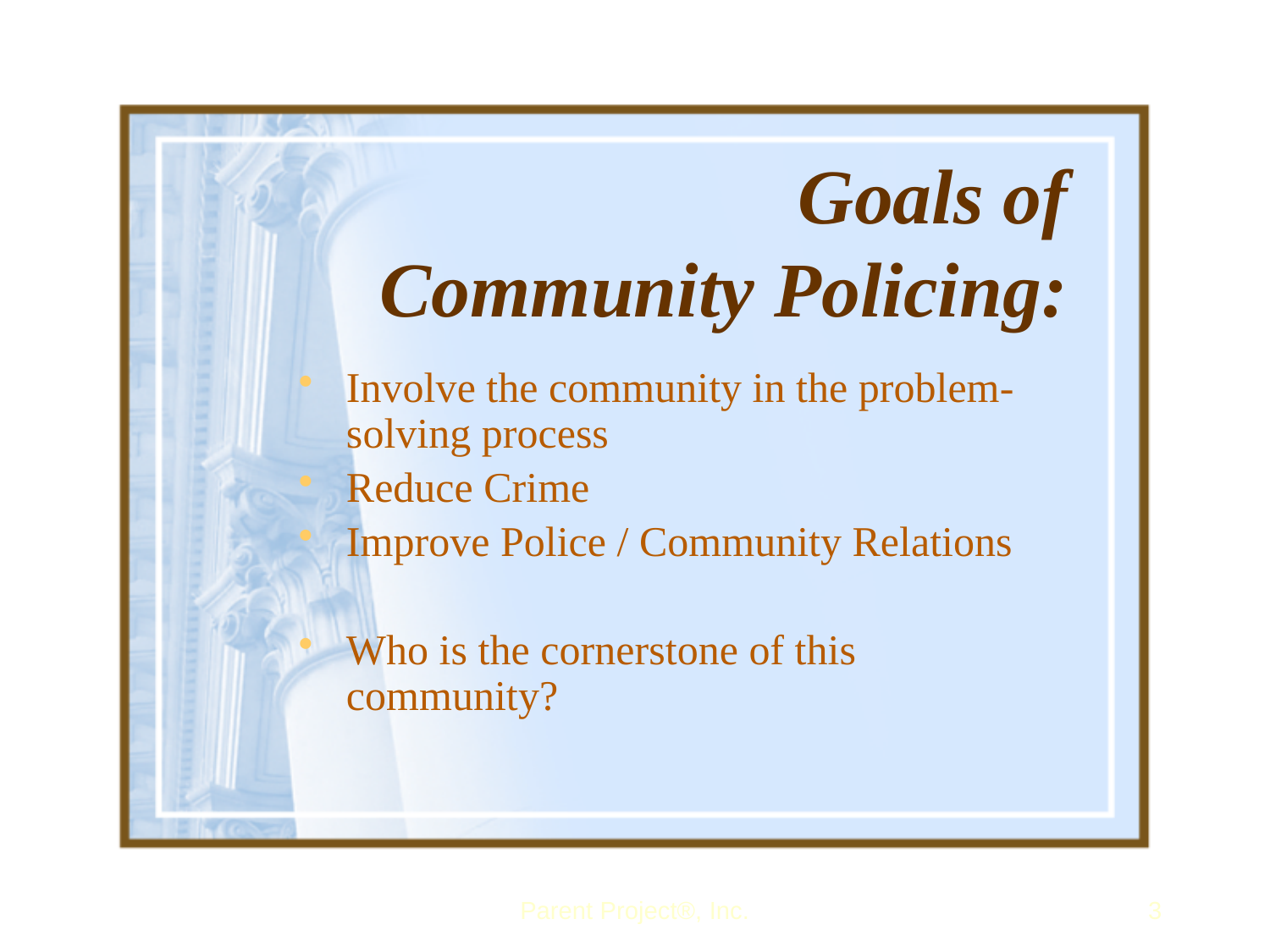

# Goals of Community Policing:

Involve the community in the problem- solving process
Reduce Crime
Improve Police / Community Relations

Who is the cornerstone of this community?

Parent Project®, Inc.
3